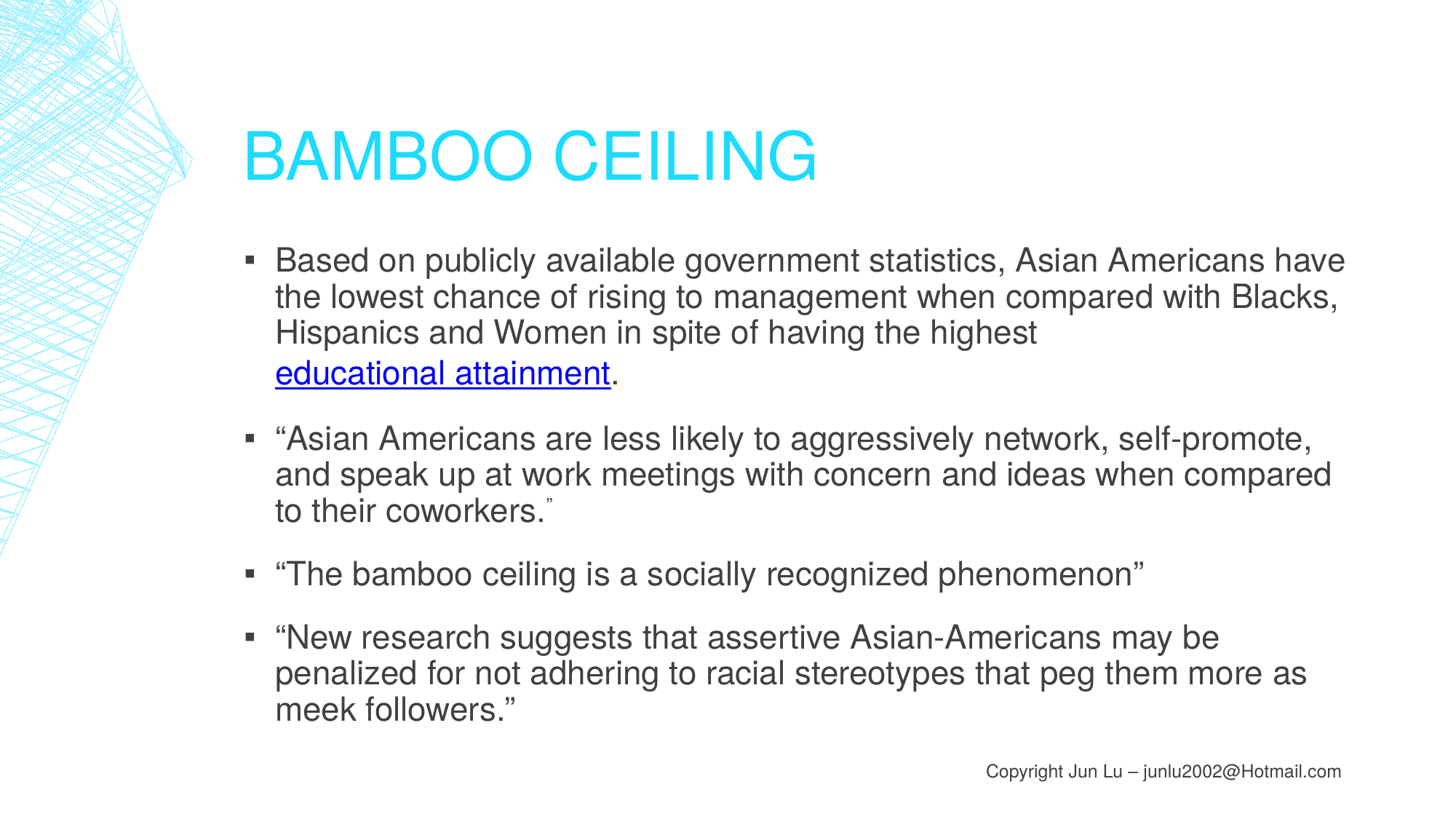

# BAMBOO CEILING
Based on publicly available government statistics, Asian Americans have the lowest chance of rising to management when compared with Blacks, Hispanics and Women in spite of having the highest educational attainment.
“Asian Americans are less likely to aggressively network, self-promote, and speak up at work meetings with concern and ideas when compared to their coworkers.”
“The bamboo ceiling is a socially recognized phenomenon”
“New research suggests that assertive Asian-Americans may be penalized for not adhering to racial stereotypes that peg them more as meek followers.”
Copyright Jun Lu – junlu2002@Hotmail.com